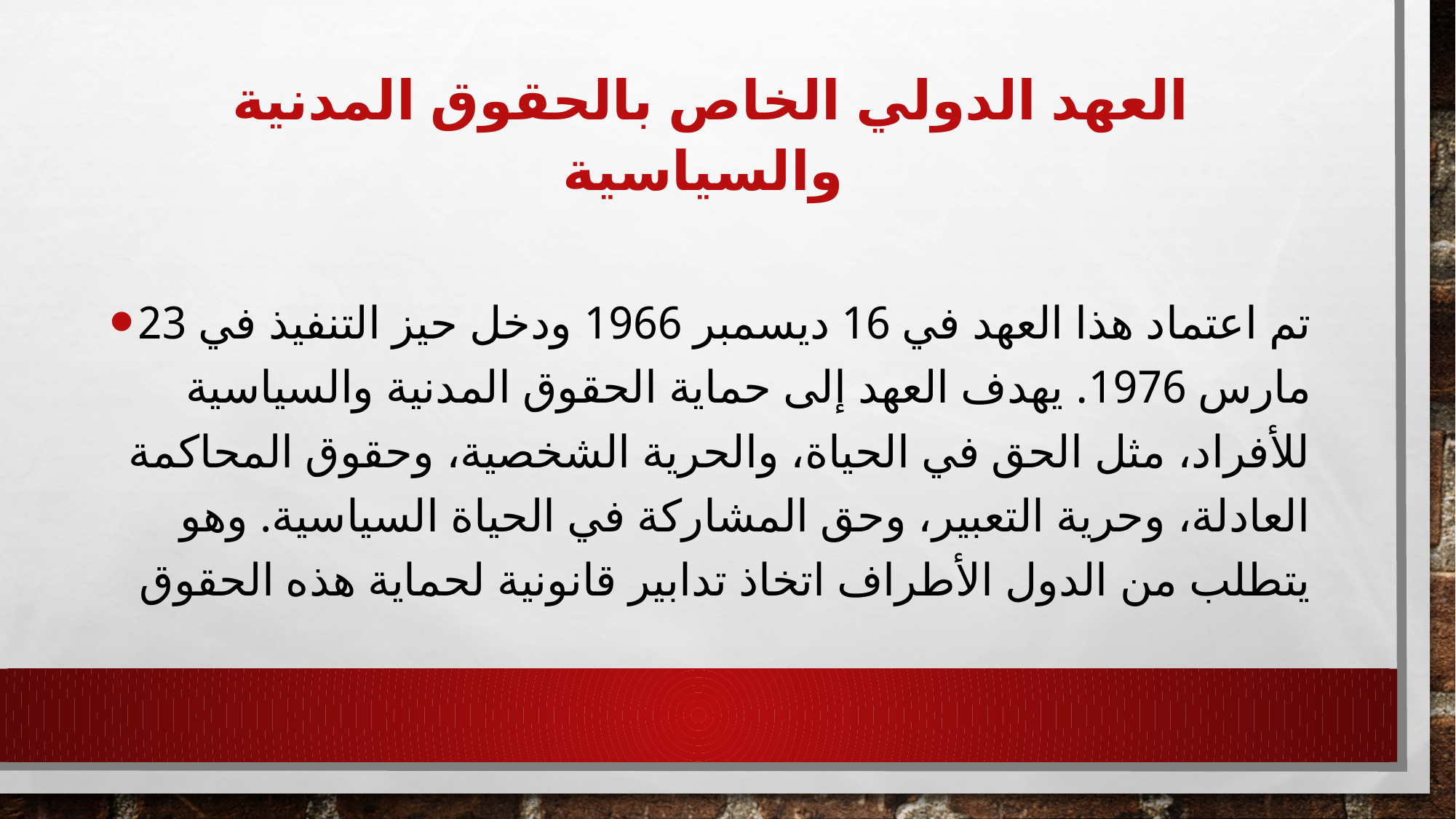

# العهد الدولي الخاص بالحقوق المدنية والسياسية
تم اعتماد هذا العهد في 16 ديسمبر 1966 ودخل حيز التنفيذ في 23 مارس 1976. يهدف العهد إلى حماية الحقوق المدنية والسياسية للأفراد، مثل الحق في الحياة، والحرية الشخصية، وحقوق المحاكمة العادلة، وحرية التعبير، وحق المشاركة في الحياة السياسية. وهو يتطلب من الدول الأطراف اتخاذ تدابير قانونية لحماية هذه الحقوق